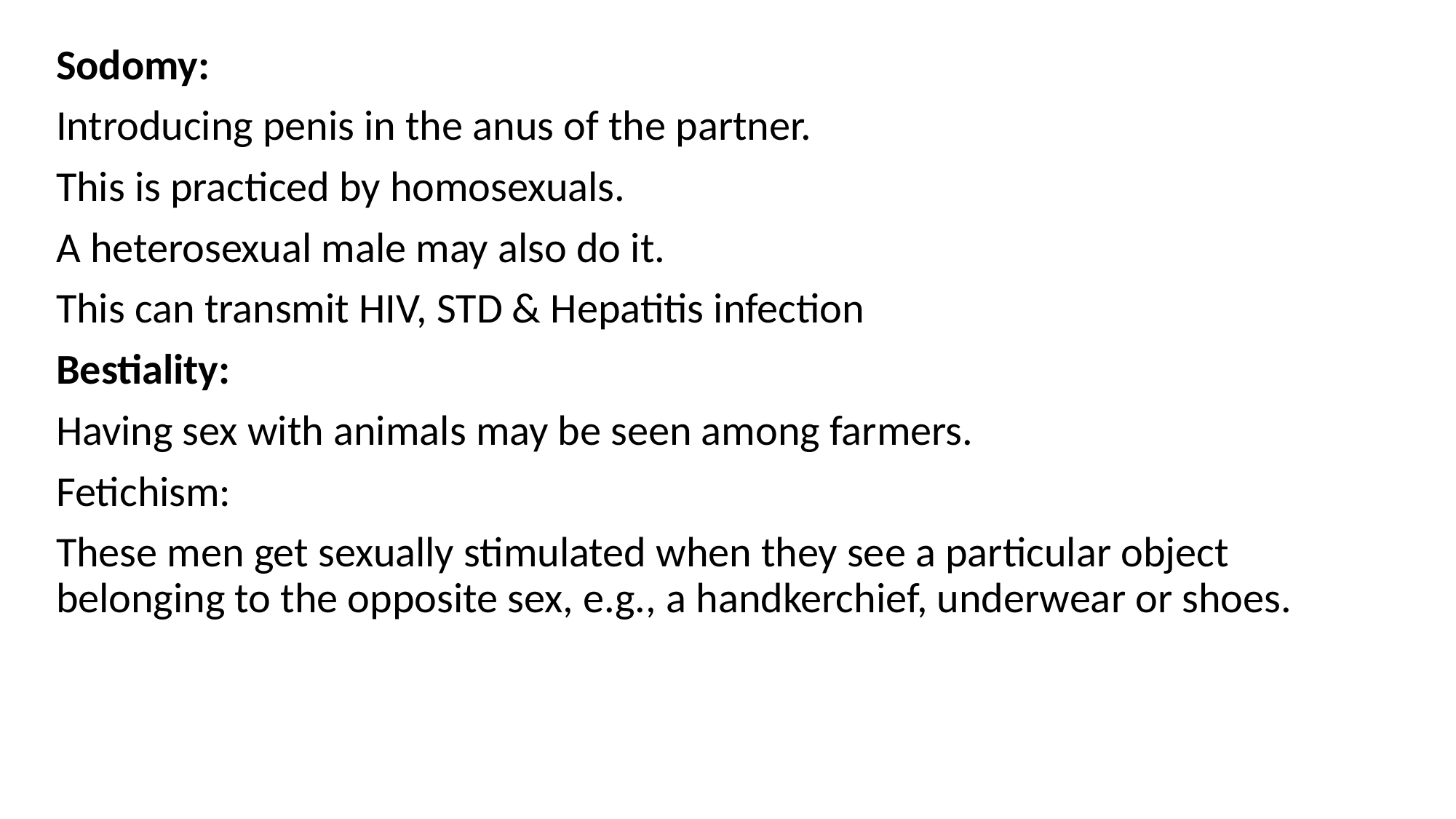

Sodomy:
Introducing penis in the anus of the partner.
This is practiced by homosexuals.
A heterosexual male may also do it.
This can transmit HIV, STD & Hepatitis infection
Bestiality:
Having sex with animals may be seen among farmers.
Fetichism:
These men get sexually stimulated when they see a particular object belonging to the opposite sex, e.g., a handkerchief, underwear or shoes.